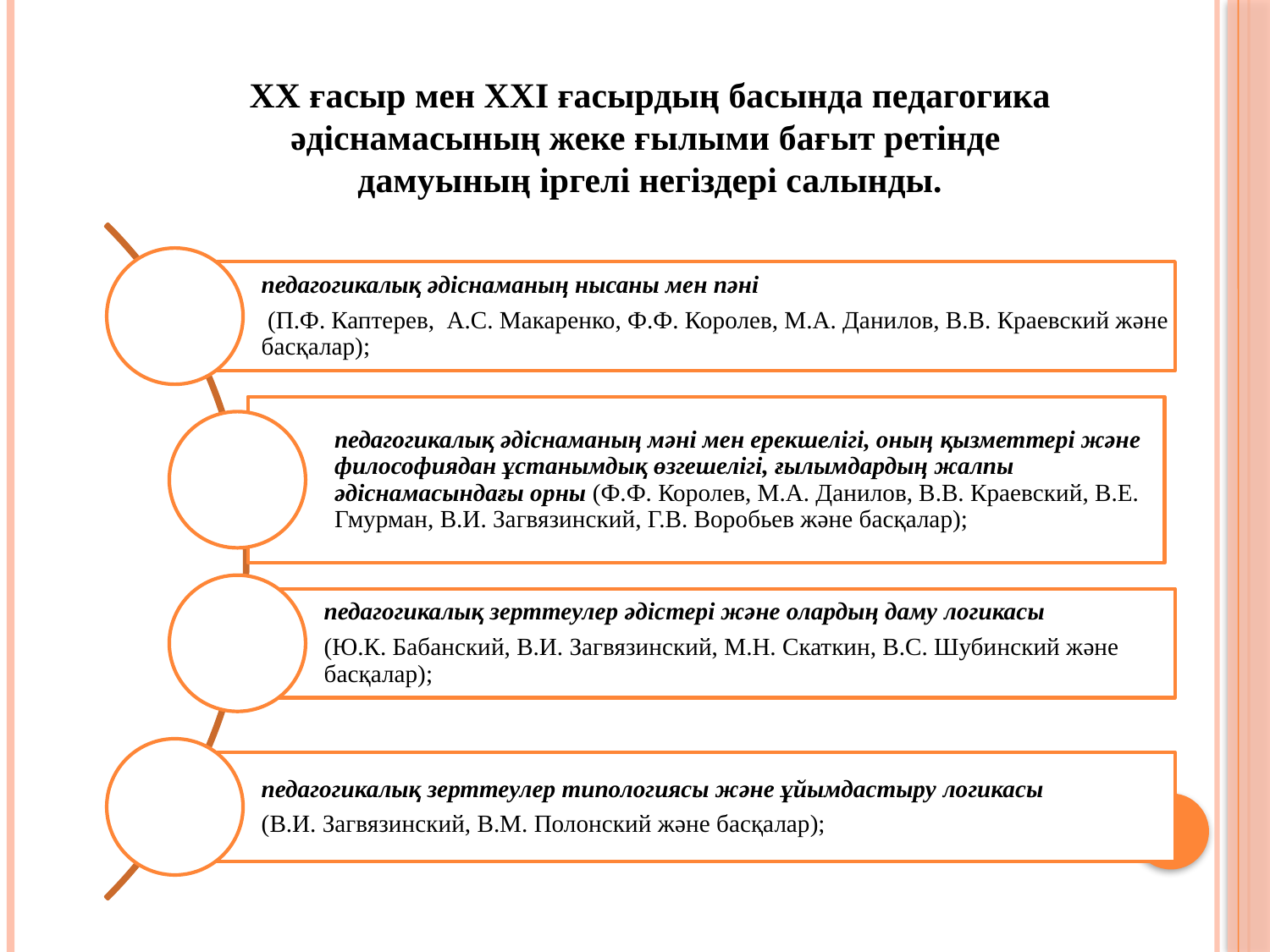

XX ғасыр мен XXI ғасырдың басында педагогика әдіснамасының жеке ғылыми бағыт ретінде
дамуының іргелі негіздері салынды.
педагогикалық әдіснаманың нысаны мен пәні
 (П.Ф. Каптерев,  А.С. Макаренко, Ф.Ф. Королев, М.А. Данилов, В.В. Краевский және басқалар);
педагогикалық әдіснаманың мәні мен ерекшелігі, оның қызметтері және философиядан ұстанымдық өзгешелігі, ғылымдардың жалпы әдіснамасындағы орны (Ф.Ф. Королев, М.А. Данилов, В.В. Краевский, В.Е. Гмурман, В.И. Загвязинский, Г.В. Воробьев және басқалар);
педагогикалық зерттеулер әдістері және олардың даму логикасы
(Ю.К. Бабанский, В.И. Загвязинский, М.Н. Скаткин, В.С. Шубинский және басқалар);
педагогикалық зерттеулер типологиясы және ұйымдастыру логикасы
(В.И. Загвязинский, В.М. Полонский және басқалар);